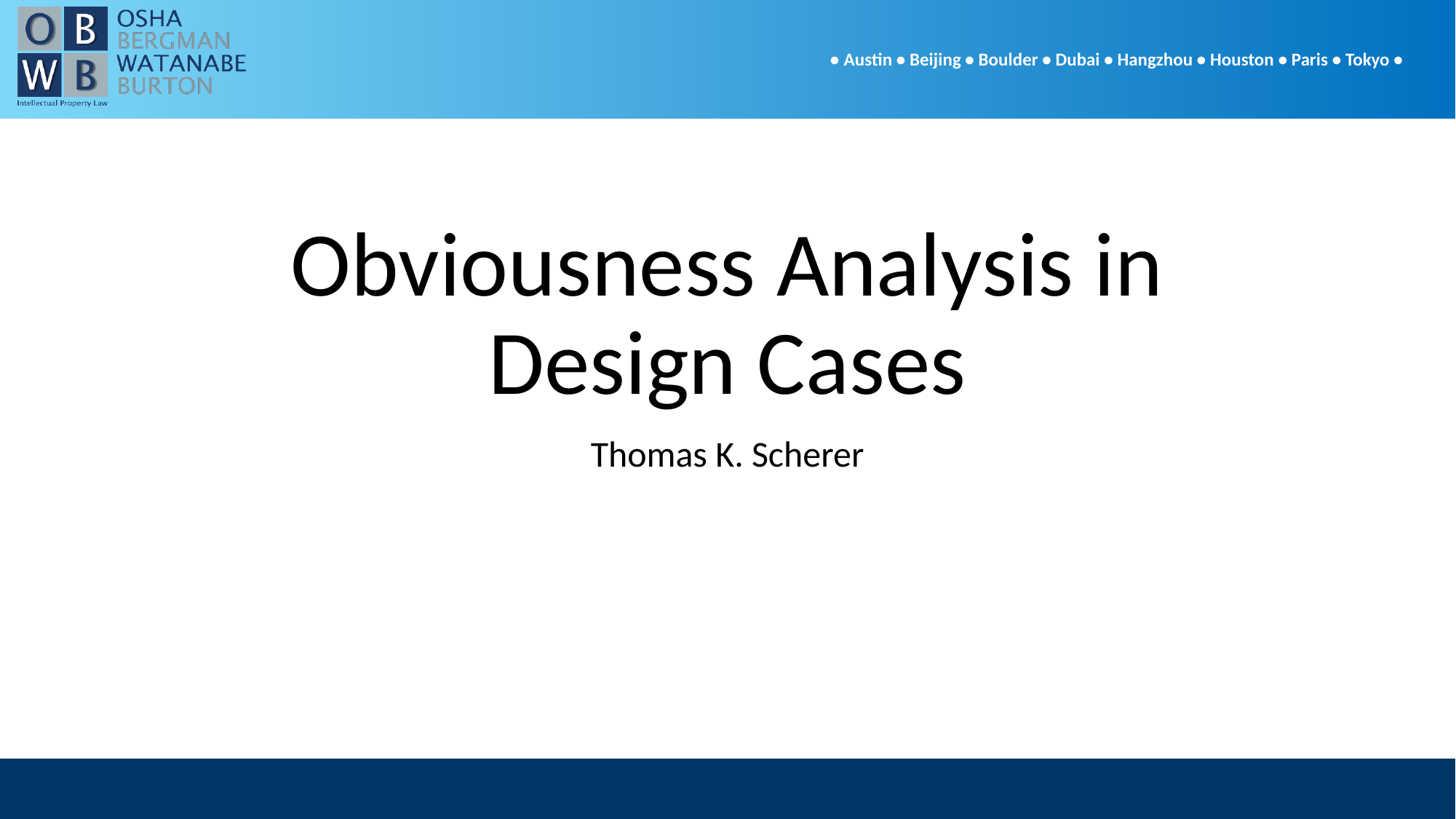

# Obviousness Analysis in Design Cases
Thomas K. Scherer